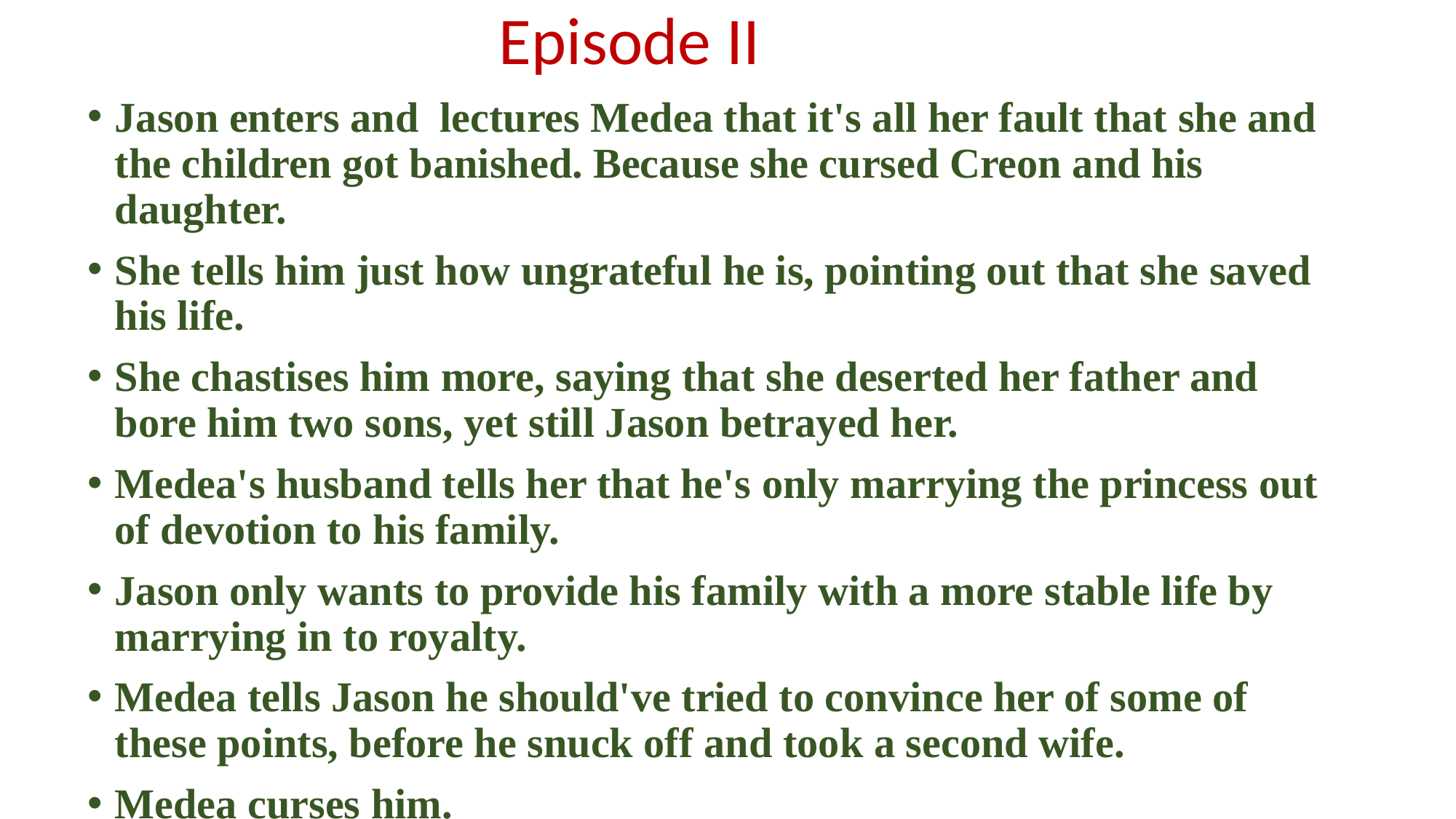

# Episode II
Jason enters and  lectures Medea that it's all her fault that she and the children got banished. Because she cursed Creon and his daughter.
She tells him just how ungrateful he is, pointing out that she saved his life.
She chastises him more, saying that she deserted her father and bore him two sons, yet still Jason betrayed her.
Medea's husband tells her that he's only marrying the princess out of devotion to his family.
Jason only wants to provide his family with a more stable life by marrying in to royalty.
Medea tells Jason he should've tried to convince her of some of these points, before he snuck off and took a second wife.
Medea curses him.